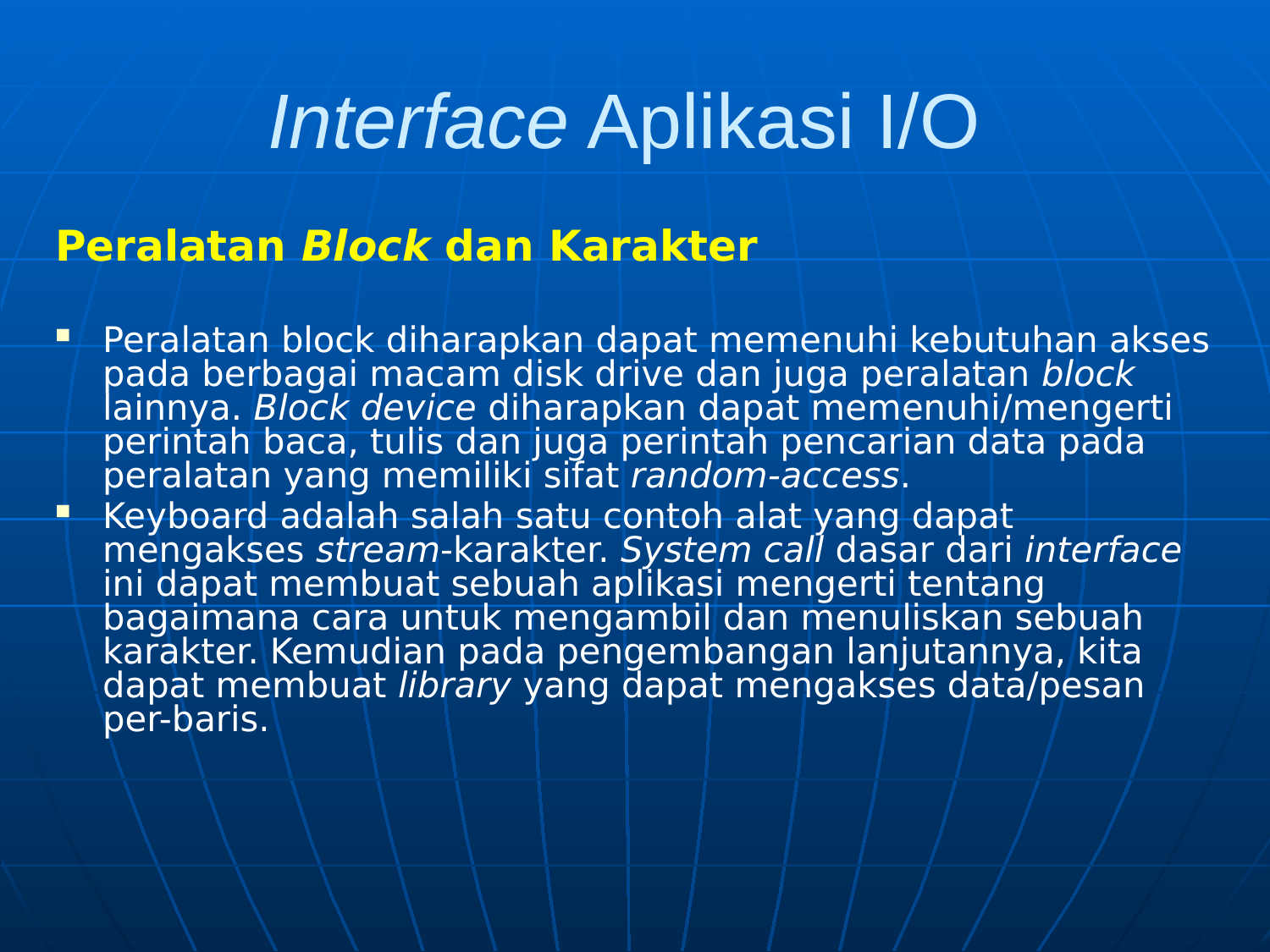

# Interface Aplikasi I/O
Peralatan Block dan Karakter

Peralatan block diharapkan dapat memenuhi kebutuhan akses pada berbagai macam disk drive dan juga peralatan block lainnya. Block device diharapkan dapat memenuhi/mengerti perintah baca, tulis dan juga perintah pencarian data pada peralatan yang memiliki sifat random-access.
Keyboard adalah salah satu contoh alat yang dapat mengakses stream-karakter. System call dasar dari interface ini dapat membuat sebuah aplikasi mengerti tentang bagaimana cara untuk mengambil dan menuliskan sebuah karakter. Kemudian pada pengembangan lanjutannya, kita dapat membuat library yang dapat mengakses data/pesan per-baris.